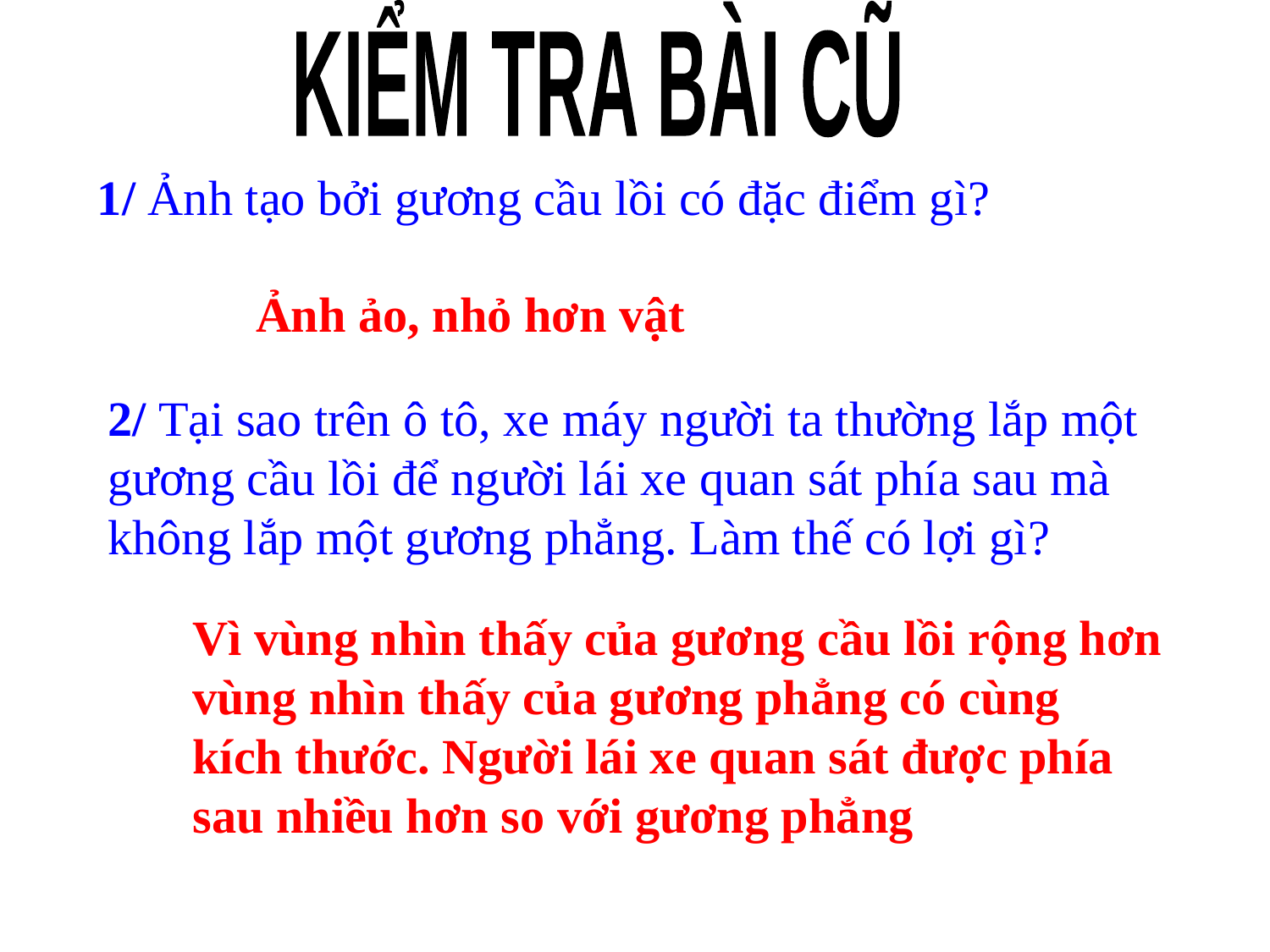

KIỂM TRA BÀI CŨ
# 1/ Ảnh tạo bởi gương cầu lồi có đặc điểm gì?
Ảnh ảo, nhỏ hơn vật
2/ Tại sao trên ô tô, xe máy người ta thường lắp một gương cầu lồi để người lái xe quan sát phía sau mà không lắp một gương phẳng. Làm thế có lợi gì?
Vì vùng nhìn thấy của gương cầu lồi rộng hơn vùng nhìn thấy của gương phẳng có cùng kích thước. Người lái xe quan sát được phía sau nhiều hơn so với gương phẳng